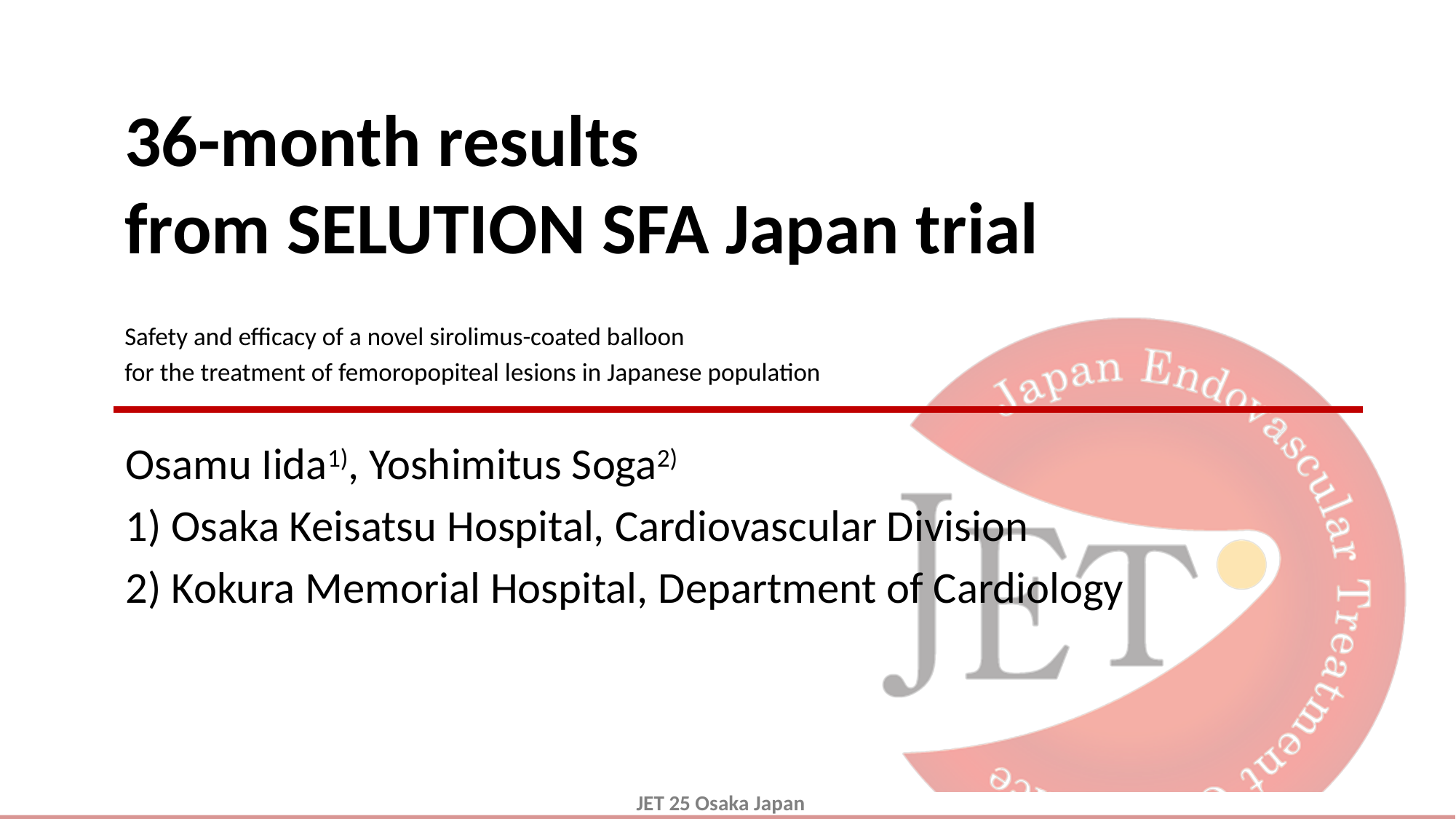

# 36-month results from SELUTION SFA Japan trial
Safety and efficacy of a novel sirolimus-coated balloon
for the treatment of femoropopiteal lesions in Japanese population
Osamu Iida1), Yoshimitus Soga2)
1) Osaka Keisatsu Hospital, Cardiovascular Division
2) Kokura Memorial Hospital, Department of Cardiology